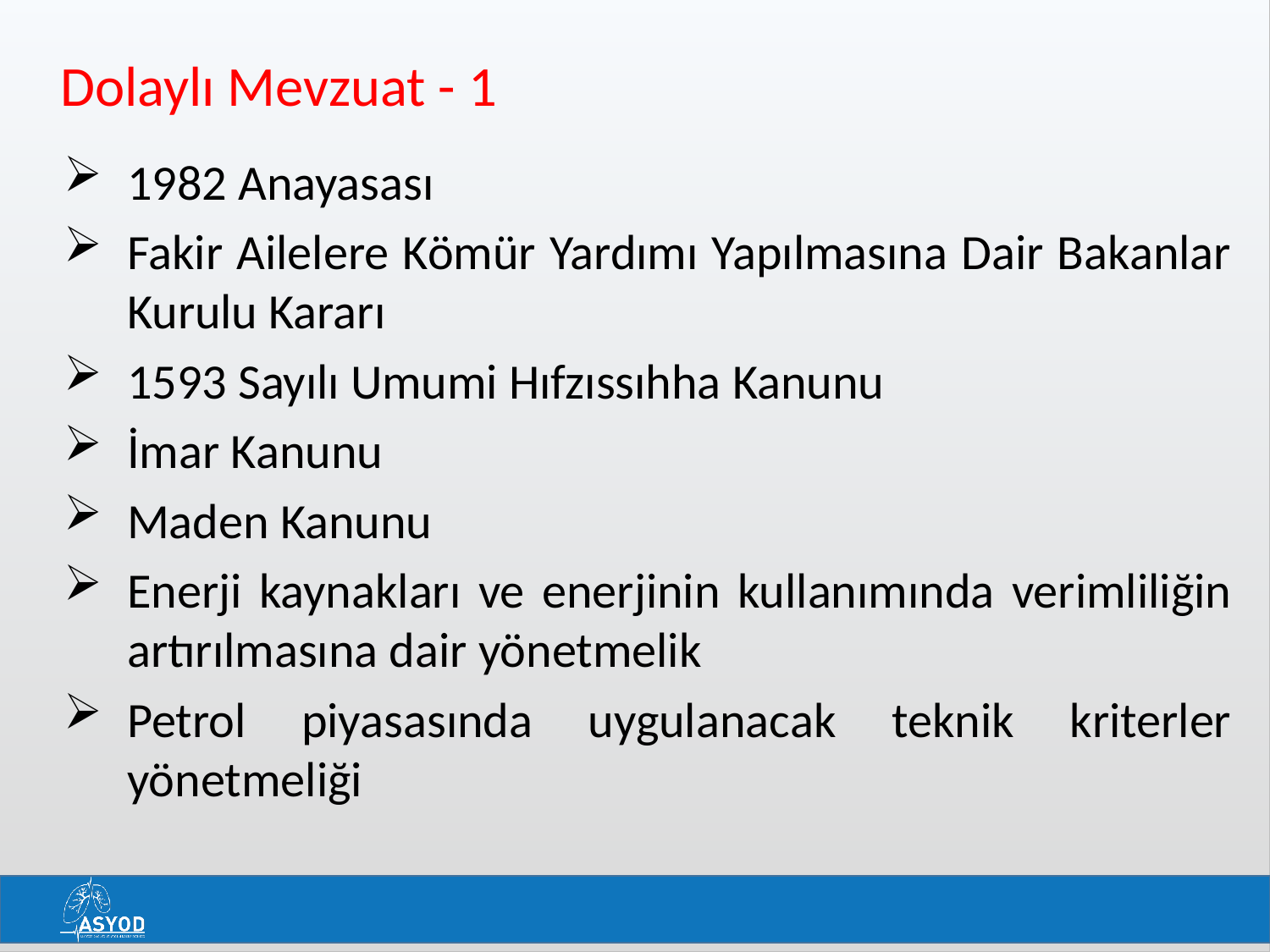

# Dolaylı Mevzuat - 1
1982 Anayasası
Fakir Ailelere Kömür Yardımı Yapılmasına Dair Bakanlar Kurulu Kararı
1593 Sayılı Umumi Hıfzıssıhha Kanunu
İmar Kanunu
Maden Kanunu
Enerji kaynakları ve enerjinin kullanımında verimliliğin artırılmasına dair yönetmelik
Petrol piyasasında uygulanacak teknik kriterler yönetmeliği